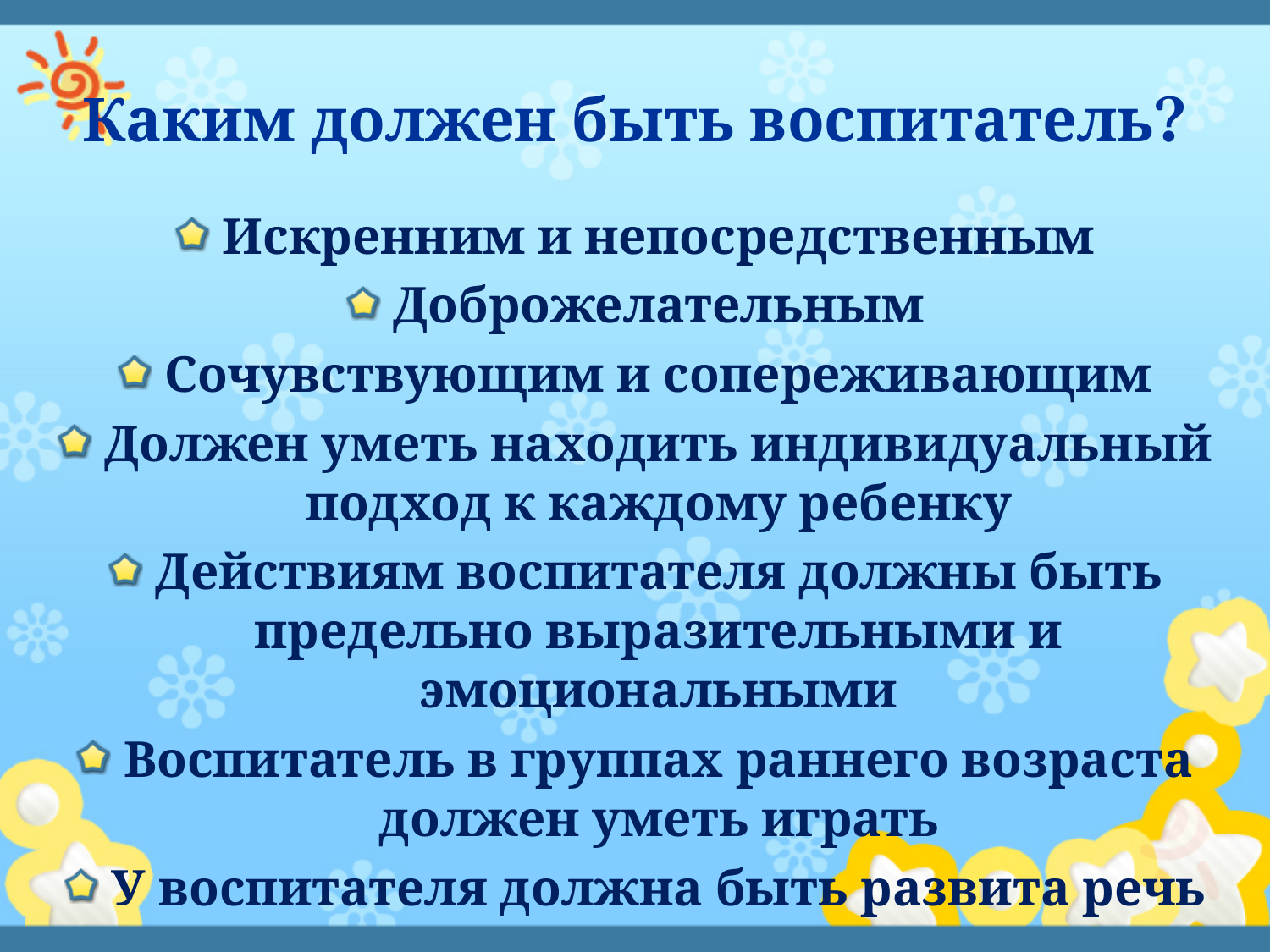

# Каким должен быть воспитатель?
Искренним и непосредственным
Доброжелательным
Сочувствующим и сопереживающим
Должен уметь находить индивидуальный подход к каждому ребенку
Действиям воспитателя должны быть предельно выразительными и эмоциональными
Воспитатель в группах раннего возраста должен уметь играть
У воспитателя должна быть развита речь